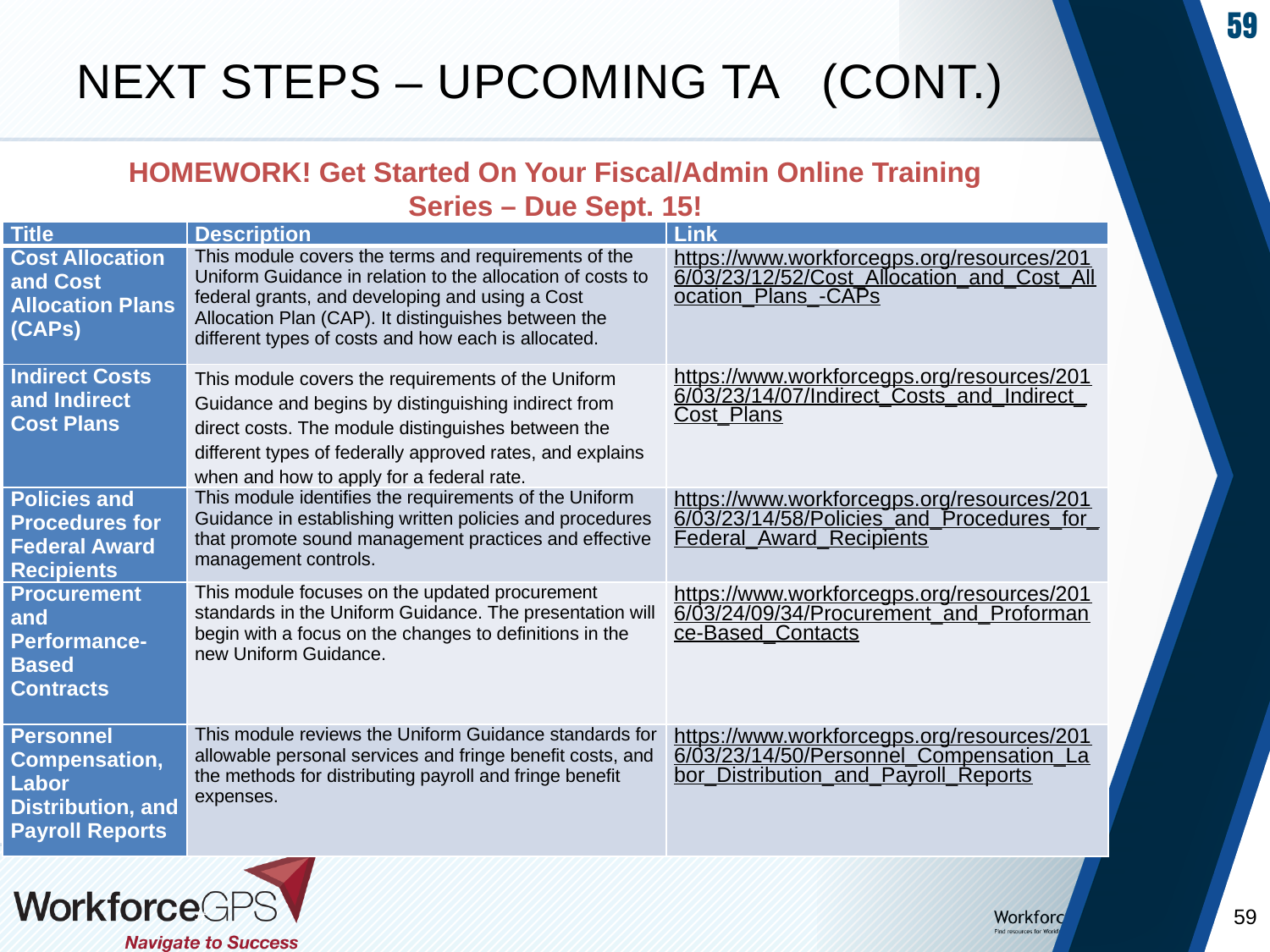

# Next Steps – Upcoming TA	 (cont.)
HOMEWORK! Get Started On Your Fiscal/Admin Online Training Series – Due Sept. 15!
| Title | Description | Link |
| --- | --- | --- |
| Cost Allocation and Cost Allocation Plans (CAPs) | This module covers the terms and requirements of the Uniform Guidance in relation to the allocation of costs to federal grants, and developing and using a Cost Allocation Plan (CAP). It distinguishes between the different types of costs and how each is allocated. | https://www.workforcegps.org/resources/2016/03/23/12/52/Cost\_Allocation\_and\_Cost\_Allocation\_Plans\_-CAPs |
| Indirect Costs and Indirect Cost Plans | This module covers the requirements of the Uniform Guidance and begins by distinguishing indirect from direct costs. The module distinguishes between the different types of federally approved rates, and explains when and how to apply for a federal rate. | https://www.workforcegps.org/resources/2016/03/23/14/07/Indirect\_Costs\_and\_Indirect\_Cost\_Plans |
| Policies and Procedures for Federal Award Recipients | This module identifies the requirements of the Uniform Guidance in establishing written policies and procedures that promote sound management practices and effective management controls. | https://www.workforcegps.org/resources/2016/03/23/14/58/Policies\_and\_Procedures\_for\_Federal\_Award\_Recipients |
| Procurement and Performance-Based Contracts | This module focuses on the updated procurement standards in the Uniform Guidance. The presentation will begin with a focus on the changes to definitions in the new Uniform Guidance. | https://www.workforcegps.org/resources/2016/03/24/09/34/Procurement\_and\_Proformance-Based\_Contacts |
| Personnel Compensation, Labor Distribution, and Payroll Reports | This module reviews the Uniform Guidance standards for allowable personal services and fringe benefit costs, and the methods for distributing payroll and fringe benefit expenses. | https://www.workforcegps.org/resources/2016/03/23/14/50/Personnel\_Compensation\_Labor\_Distribution\_and\_Payroll\_Reports |
#
59